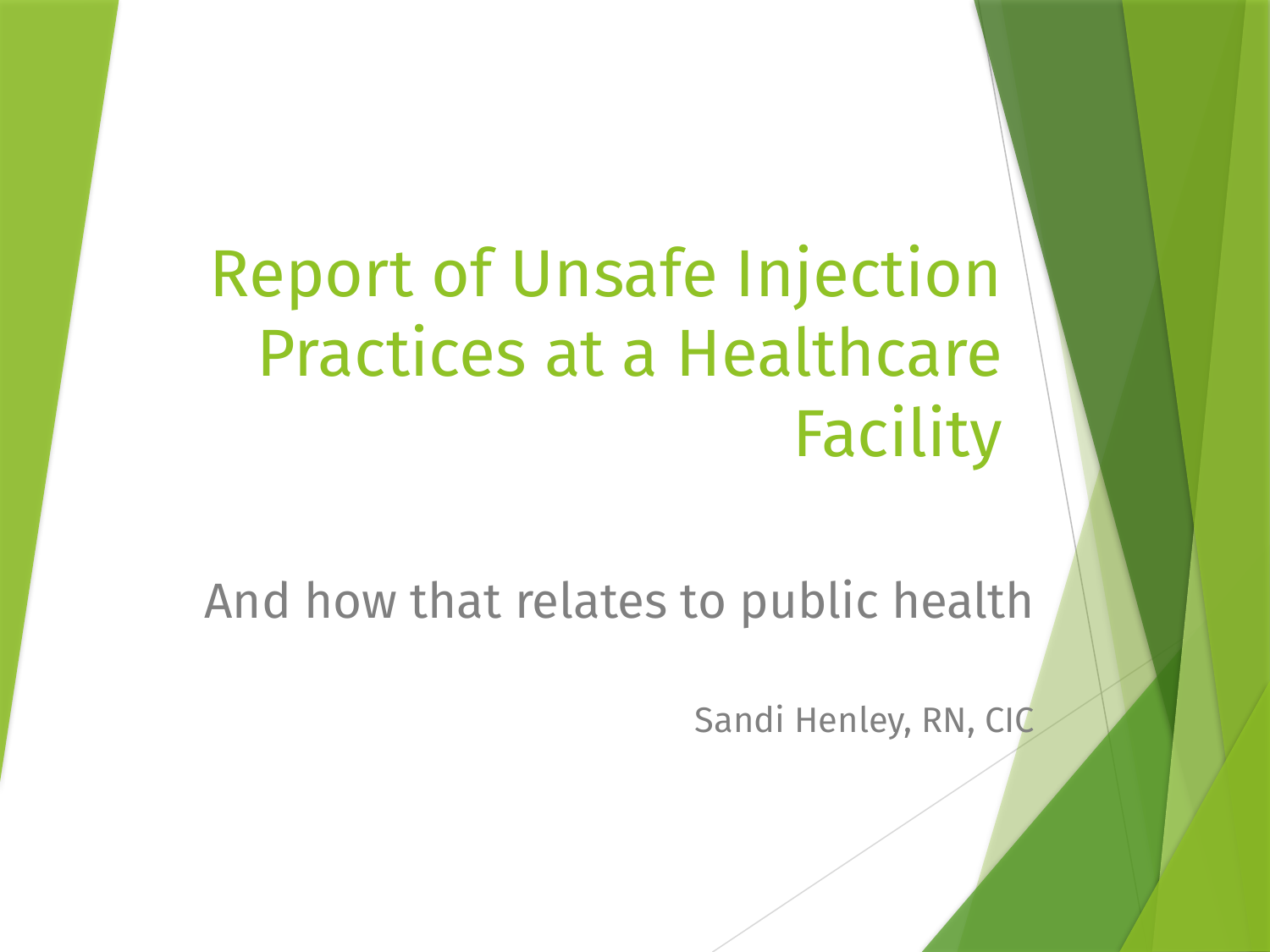

# Report of Unsafe Injection Practices at a Healthcare Facility
And how that relates to public health

Sandi Henley, RN, CIC